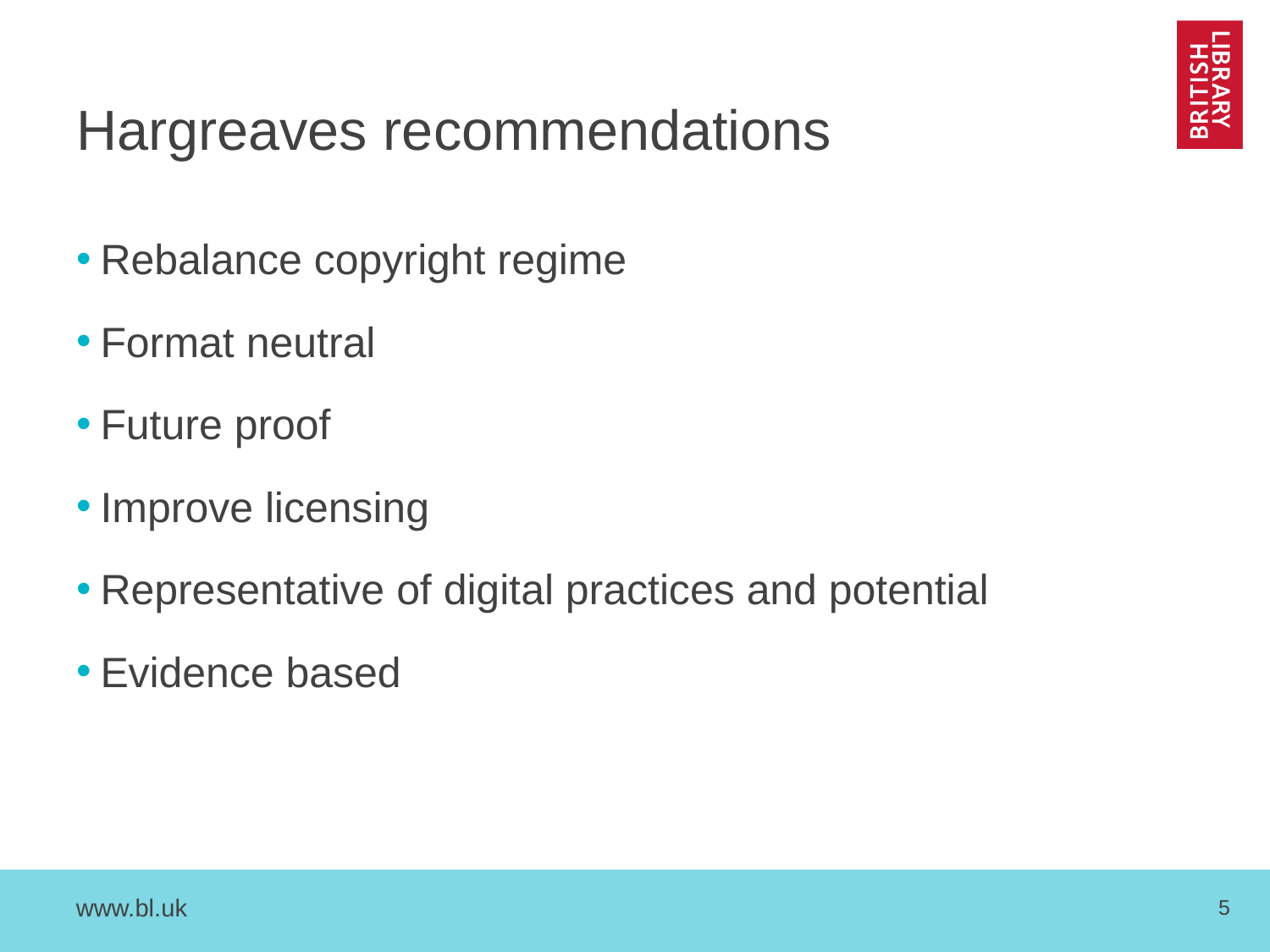

# Hargreaves recommendations
Rebalance copyright regime
Format neutral
Future proof
Improve licensing
Representative of digital practices and potential
Evidence based